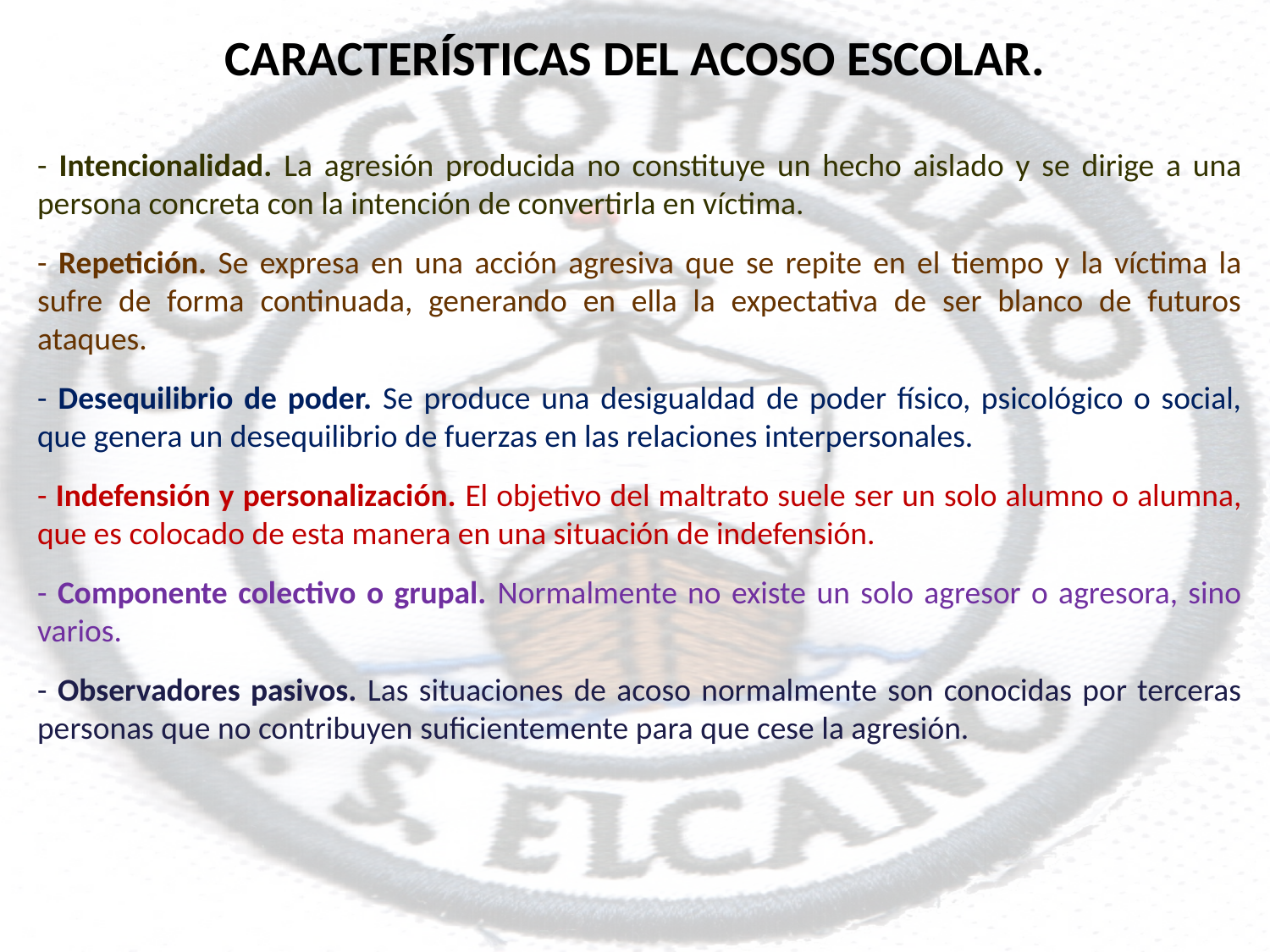

CARACTERÍSTICAS DEL ACOSO ESCOLAR.
- Intencionalidad. La agresión producida no constituye un hecho aislado y se dirige a una persona concreta con la intención de convertirla en víctima.
- Repetición. Se expresa en una acción agresiva que se repite en el tiempo y la víctima la sufre de forma continuada, generando en ella la expectativa de ser blanco de futuros ataques.
- Desequilibrio de poder. Se produce una desigualdad de poder físico, psicológico o social, que genera un desequilibrio de fuerzas en las relaciones interpersonales.
- Indefensión y personalización. El objetivo del maltrato suele ser un solo alumno o alumna, que es colocado de esta manera en una situación de indefensión.
- Componente colectivo o grupal. Normalmente no existe un solo agresor o agresora, sino varios.
- Observadores pasivos. Las situaciones de acoso normalmente son conocidas por terceras personas que no contribuyen suficientemente para que cese la agresión.